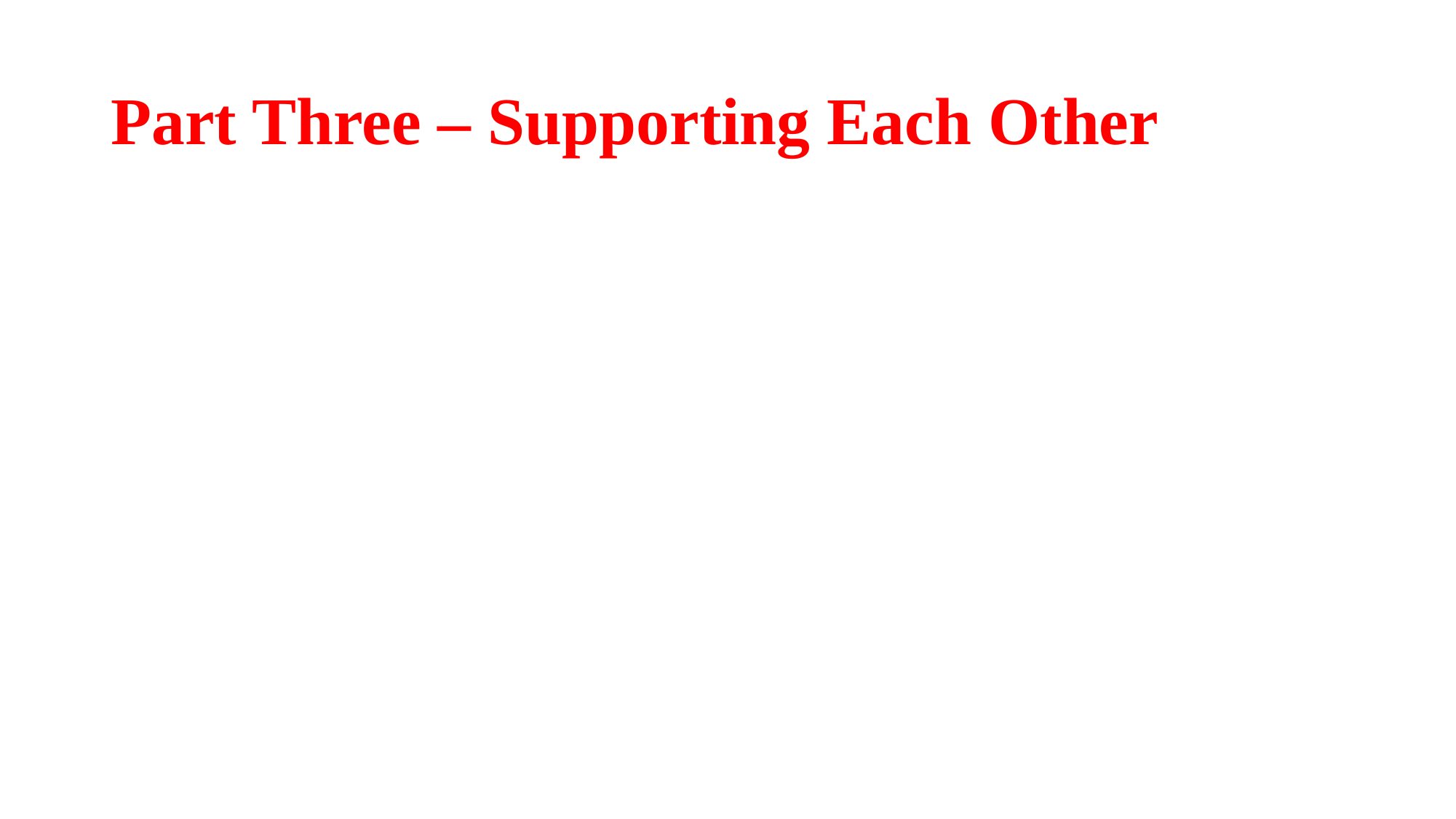

# Part Three – Supporting Each Other